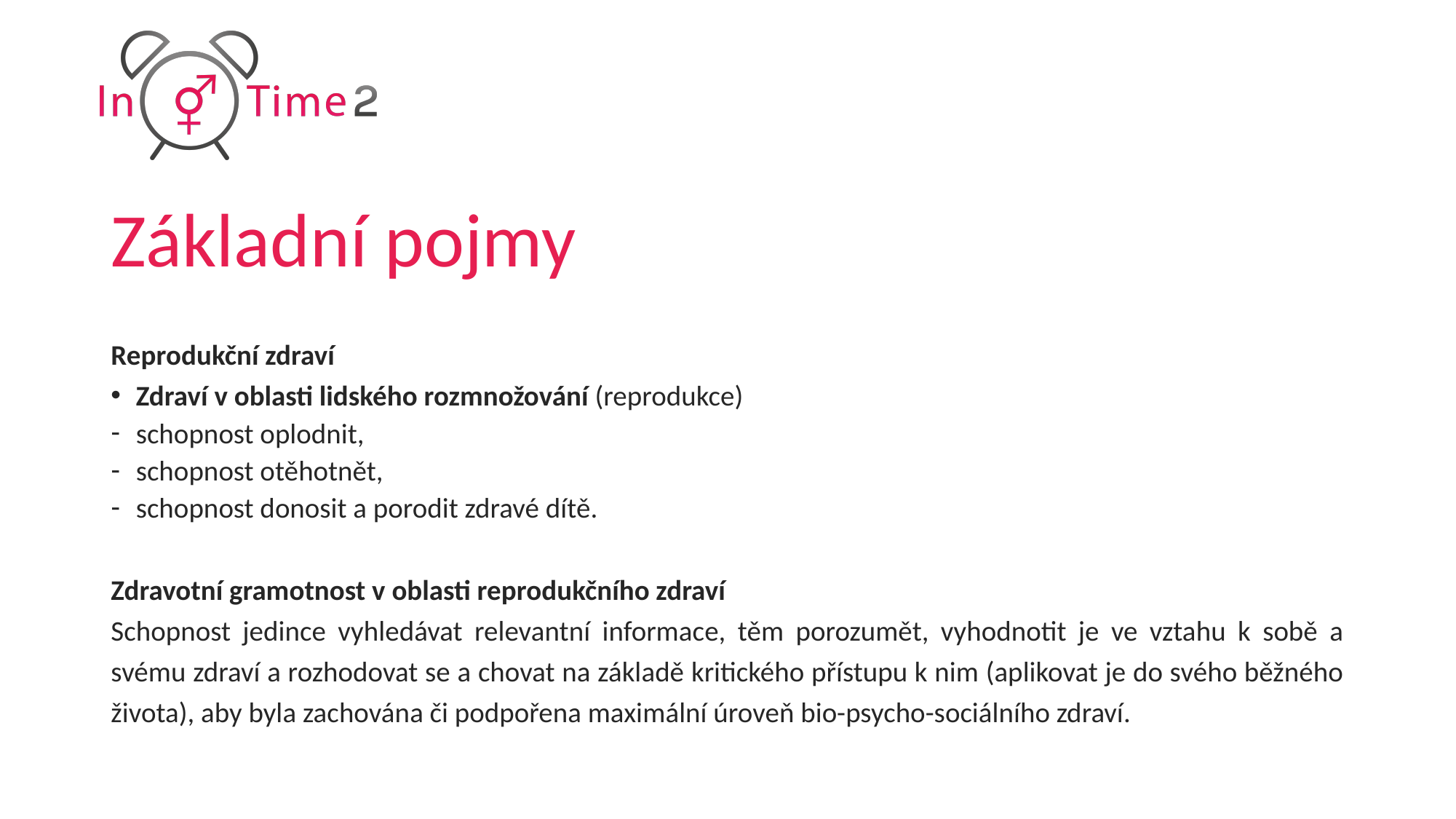

# Základní pojmy
Reprodukční zdraví
Zdraví v oblasti lidského rozmnožování (reprodukce)
schopnost oplodnit,
schopnost otěhotnět,
schopnost donosit a porodit zdravé dítě.

Zdravotní gramotnost v oblasti reprodukčního zdraví
Schopnost jedince vyhledávat relevantní informace, těm porozumět, vyhodnotit je ve vztahu k sobě a svému zdraví a rozhodovat se a chovat na základě kritického přístupu k nim (aplikovat je do svého běžného života), aby byla zachována či podpořena maximální úroveň bio-psycho-sociálního zdraví.